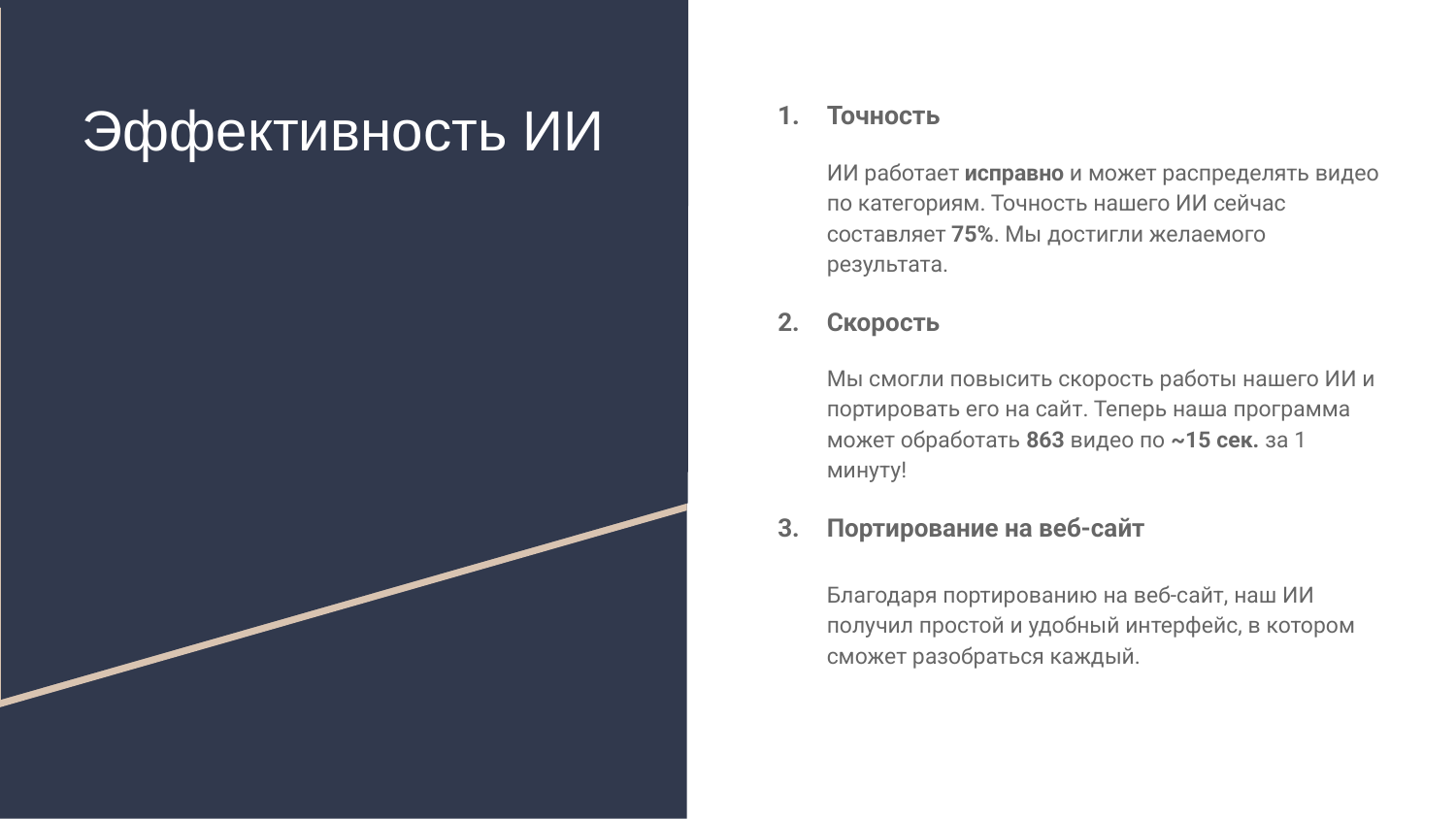

# Эффективность ИИ
Точность
ИИ работает исправно и может распределять видео по категориям. Точность нашего ИИ сейчас составляет 75%. Мы достигли желаемого результата.
Скорость
Мы смогли повысить скорость работы нашего ИИ и портировать его на сайт. Теперь наша программа может обработать 863 видео по ~15 сек. за 1 минуту!
Портирование на веб-сайт
Благодаря портированию на веб-сайт, наш ИИ получил простой и удобный интерфейс, в котором сможет разобраться каждый.